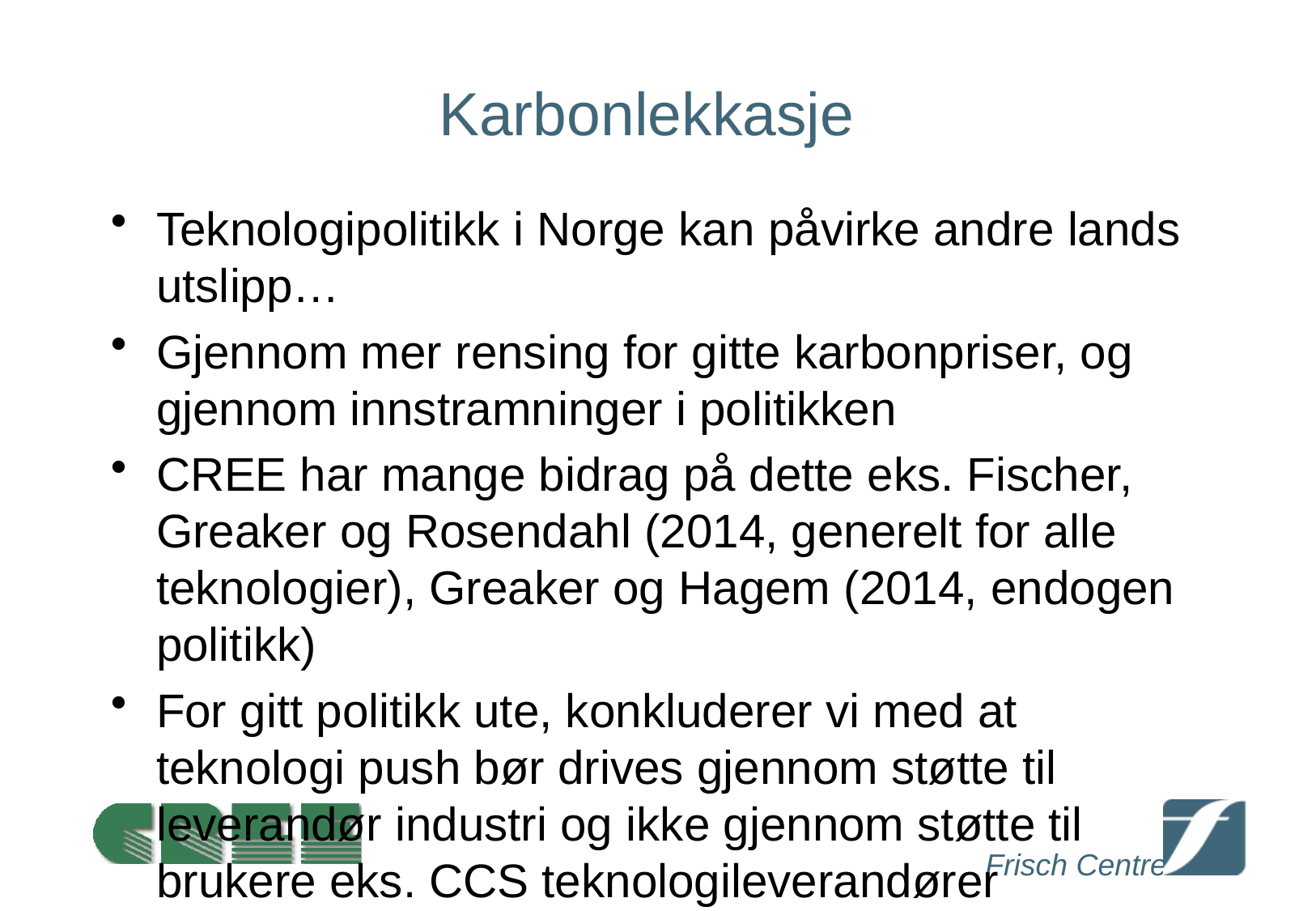

# Karbonlekkasje
Teknologipolitikk i Norge kan påvirke andre lands utslipp…
Gjennom mer rensing for gitte karbonpriser, og gjennom innstramninger i politikken
CREE har mange bidrag på dette eks. Fischer, Greaker og Rosendahl (2014, generelt for alle teknologier), Greaker og Hagem (2014, endogen politikk)
For gitt politikk ute, konkluderer vi med at teknologi push bør drives gjennom støtte til leverandør industri og ikke gjennom støtte til brukere eks. CCS teknologileverandører istedenfor kraftselskaper